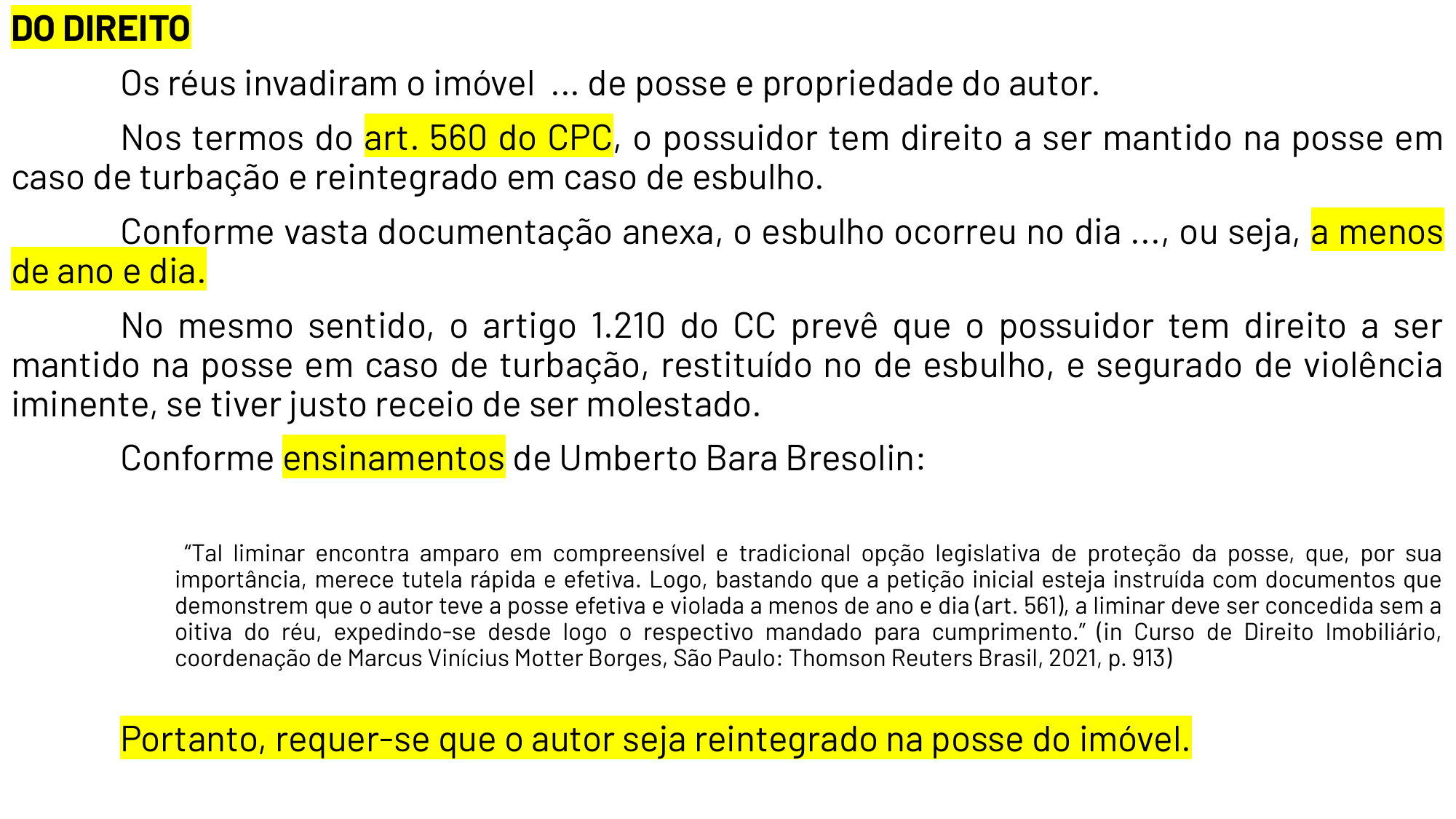

DO DIREITO
	Os réus invadiram o imóvel  ... de posse e propriedade do autor.
	Nos termos do art. 560 do CPC, o possuidor tem direito a ser mantido na posse em caso de turbação e reintegrado em caso de esbulho.
	Conforme vasta documentação anexa, o esbulho ocorreu no dia ..., ou seja, a menos de ano e dia.
	No mesmo sentido, o artigo 1.210 do CC prevê que o possuidor tem direito a ser mantido na posse em caso de turbação, restituído no de esbulho, e segurado de violência iminente, se tiver justo receio de ser molestado.
	Conforme ensinamentos de Umberto Bara Bresolin:

 “Tal liminar encontra amparo em compreensível e tradicional opção legislativa de proteção da posse, que, por sua importância, merece tutela rápida e efetiva. Logo, bastando que a petição inicial esteja instruída com documentos que demonstrem que o autor teve a posse efetiva e violada a menos de ano e dia (art. 561), a liminar deve ser concedida sem a oitiva do réu, expedindo-se desde logo o respectivo mandado para cumprimento.” (in Curso de Direito Imobiliário, coordenação de Marcus Vinícius Motter Borges, São Paulo: Thomson Reuters Brasil, 2021, p. 913)

	Portanto, requer-se que o autor seja reintegrado na posse do imóvel.